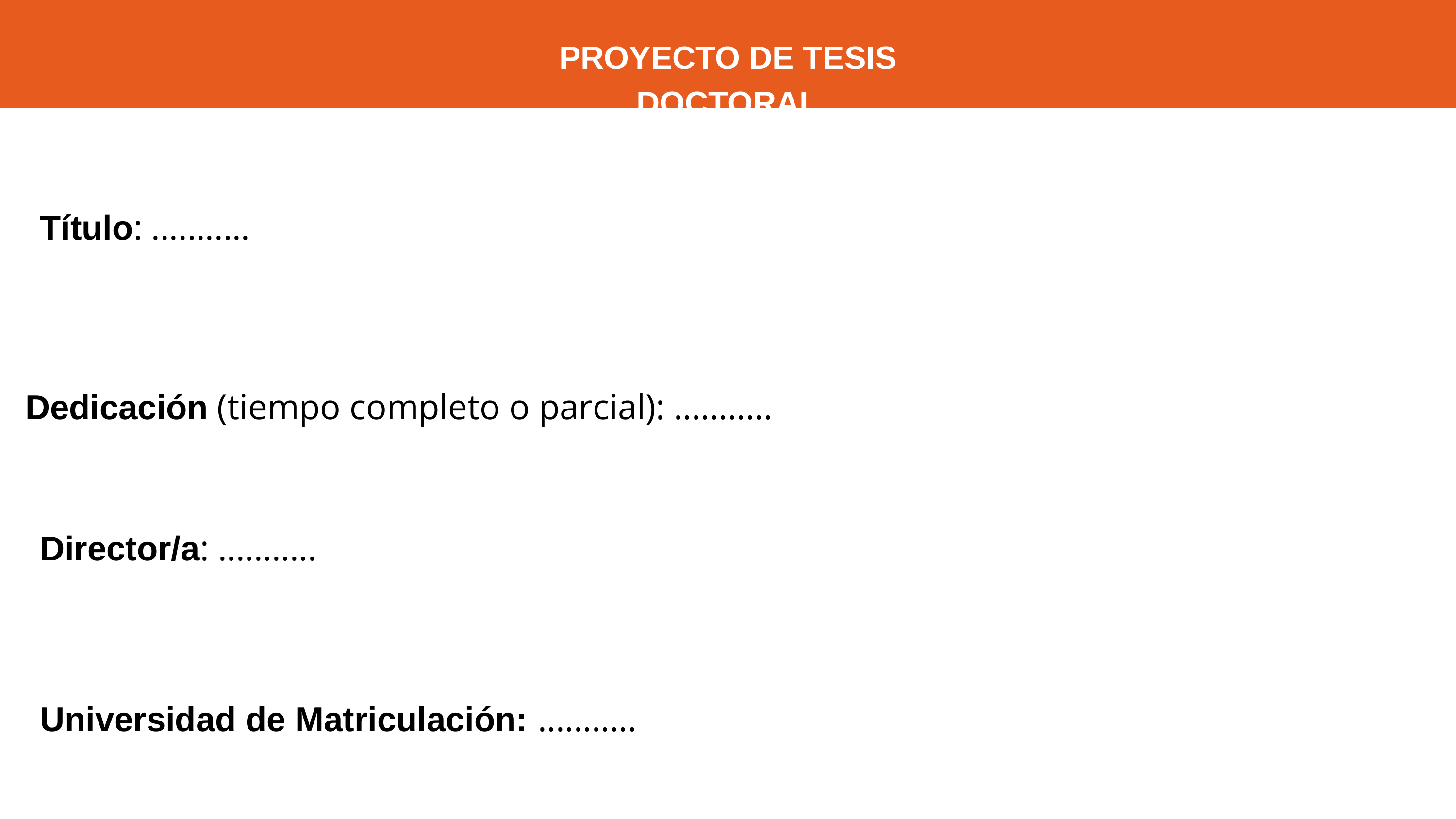

PROYECTO DE TESIS DOCTORAL
Título: ...........
Dedicación (tiempo completo o parcial): ...........
Director/a: ...........
Universidad de Matriculación: ...........